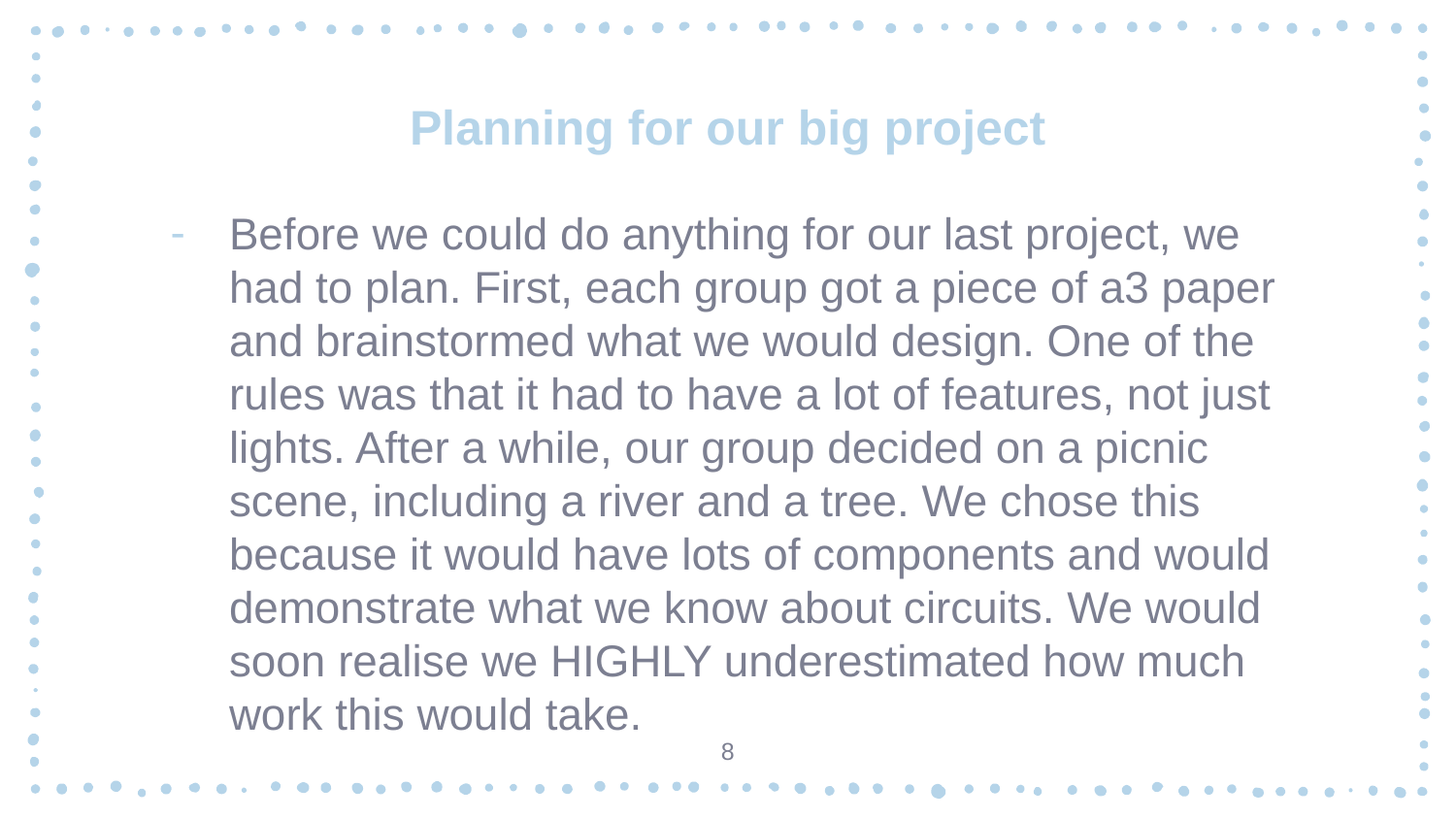

# Planning for our big project
Before we could do anything for our last project, we had to plan. First, each group got a piece of a3 paper and brainstormed what we would design. One of the rules was that it had to have a lot of features, not just lights. After a while, our group decided on a picnic scene, including a river and a tree. We chose this because it would have lots of components and would demonstrate what we know about circuits. We would soon realise we HIGHLY underestimated how much work this would take.
8